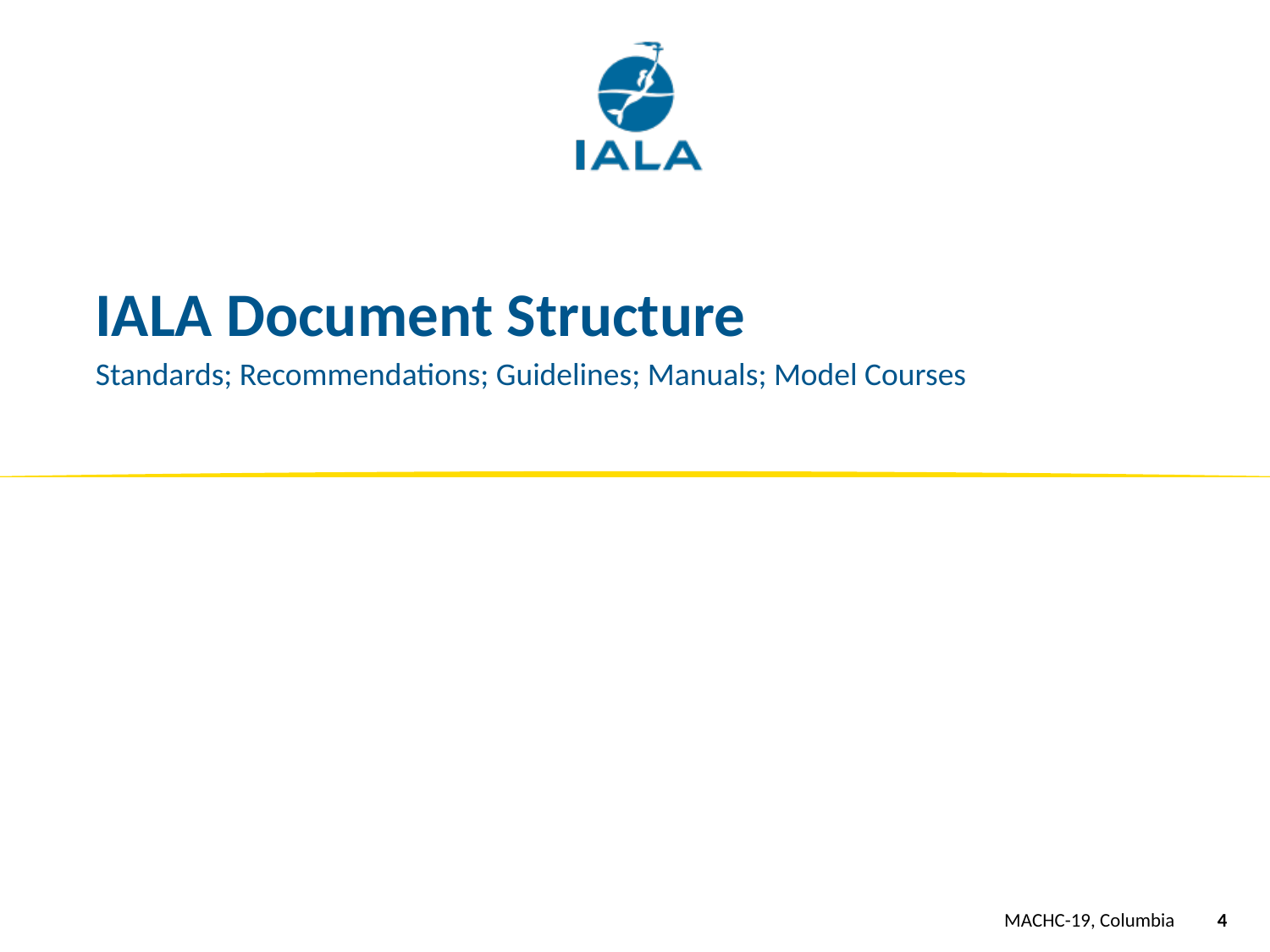

# IALA Document Structure
Standards; Recommendations; Guidelines; Manuals; Model Courses

MACHC-19, Columbia
4